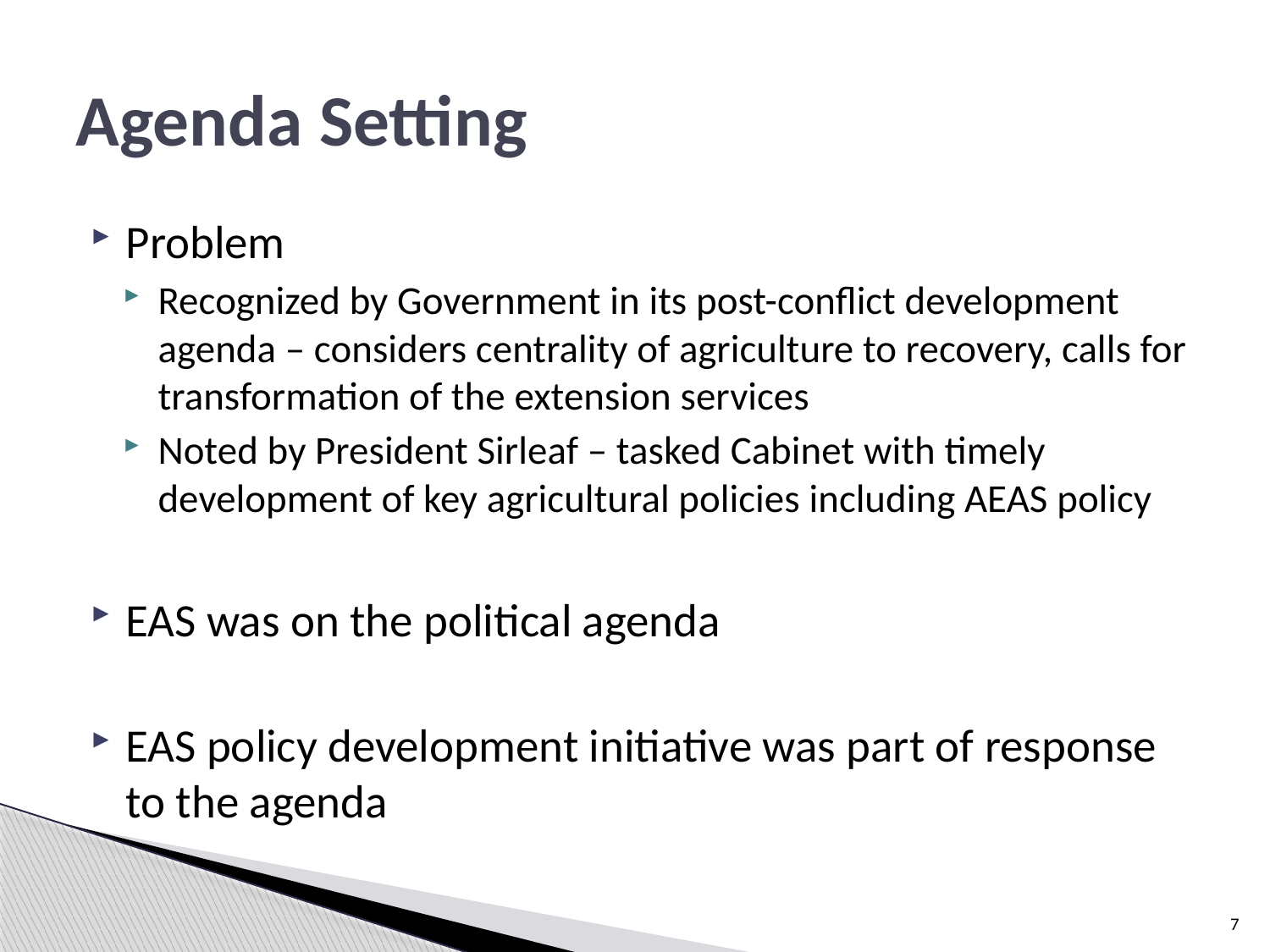

# Agenda Setting
Problem
Recognized by Government in its post-conflict development agenda – considers centrality of agriculture to recovery, calls for transformation of the extension services
Noted by President Sirleaf – tasked Cabinet with timely development of key agricultural policies including AEAS policy

EAS was on the political agenda

EAS policy development initiative was part of response to the agenda

7